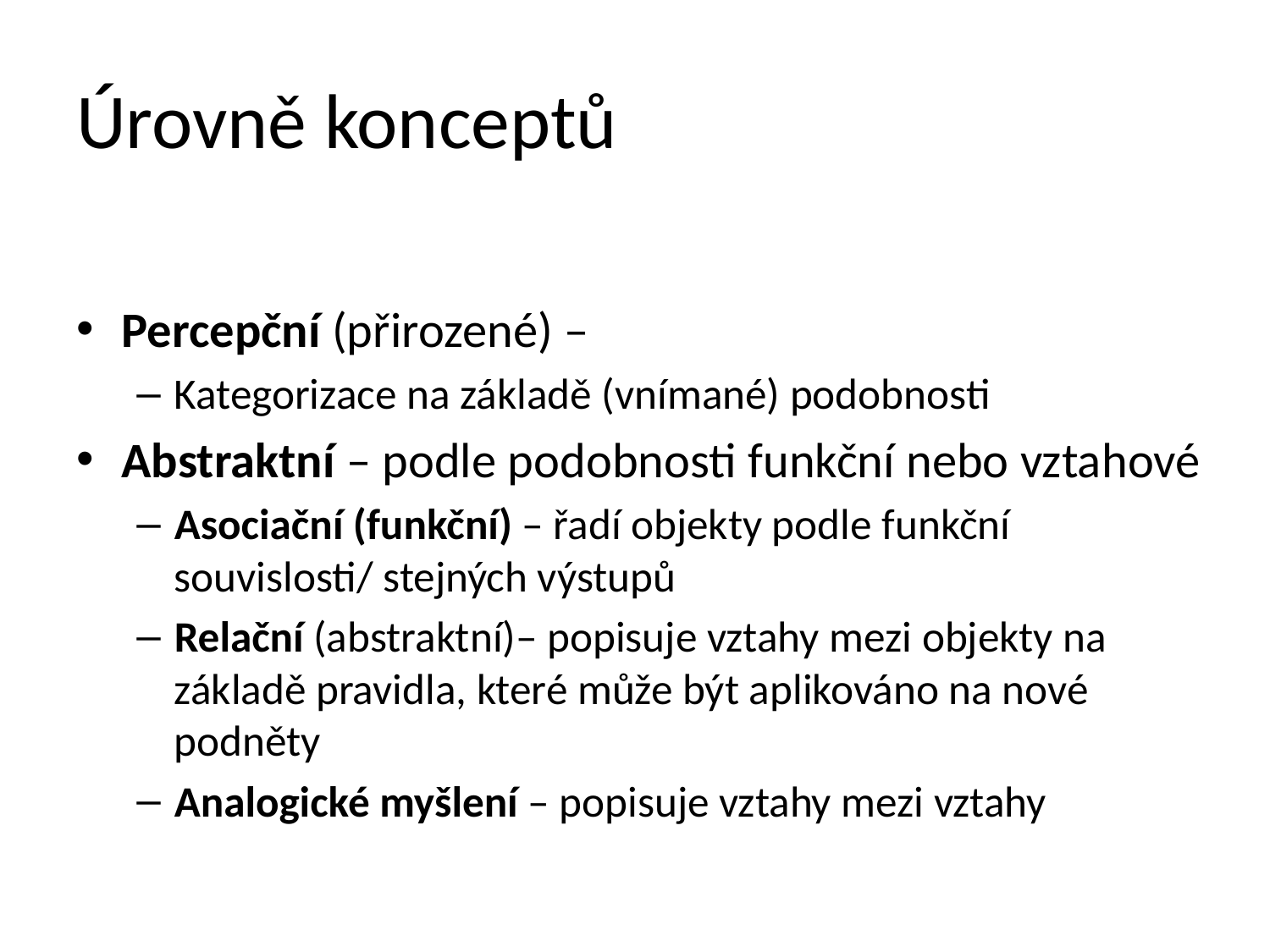

# Úrovně konceptů

Percepční (přirozené) –
Kategorizace na základě (vnímané) podobnosti
Abstraktní – podle podobnosti funkční nebo vztahové
Asociační (funkční) – řadí objekty podle funkční souvislosti/ stejných výstupů
Relační (abstraktní)– popisuje vztahy mezi objekty na základě pravidla, které může být aplikováno na nové podněty
Analogické myšlení – popisuje vztahy mezi vztahy